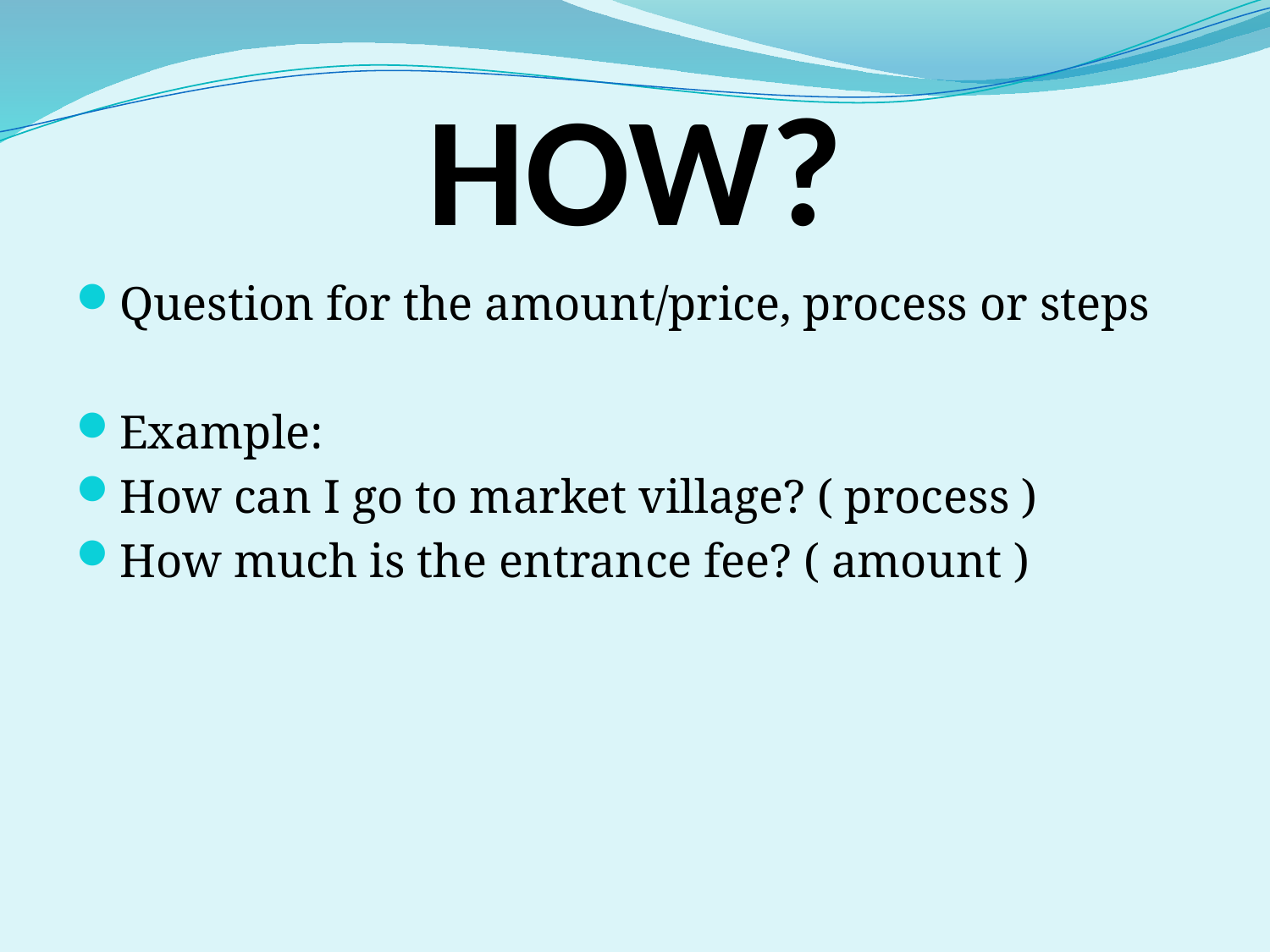

# HOW?
Question for the amount/price, process or steps

Example:
How can I go to market village? ( process )
How much is the entrance fee? ( amount )